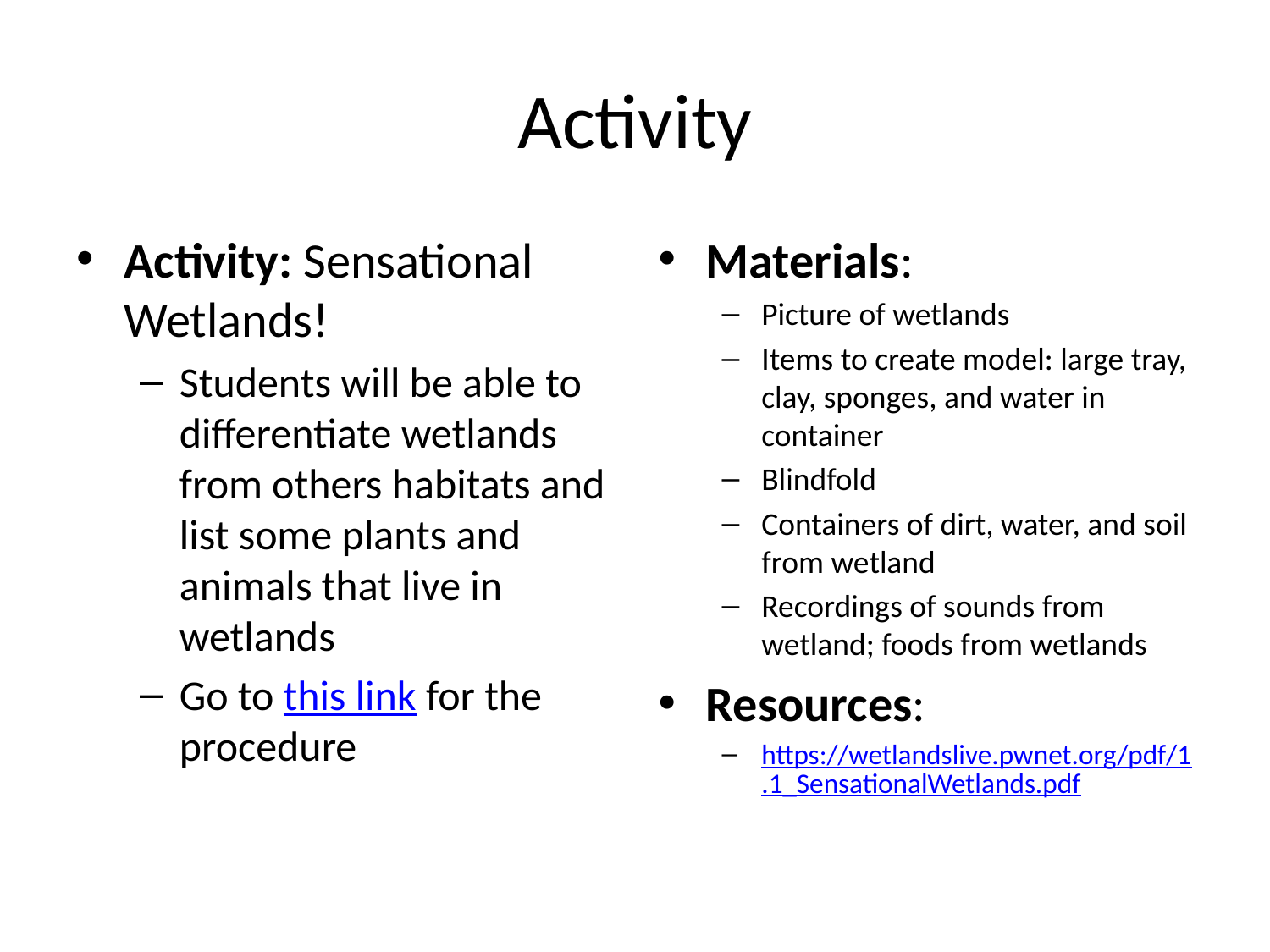

# Activity
Activity: Sensational Wetlands!
Students will be able to differentiate wetlands from others habitats and list some plants and animals that live in wetlands
Go to this link for the procedure
Materials:
Picture of wetlands
Items to create model: large tray, clay, sponges, and water in container
Blindfold
Containers of dirt, water, and soil from wetland
Recordings of sounds from wetland; foods from wetlands
Resources:
https://wetlandslive.pwnet.org/pdf/1.1_SensationalWetlands.pdf